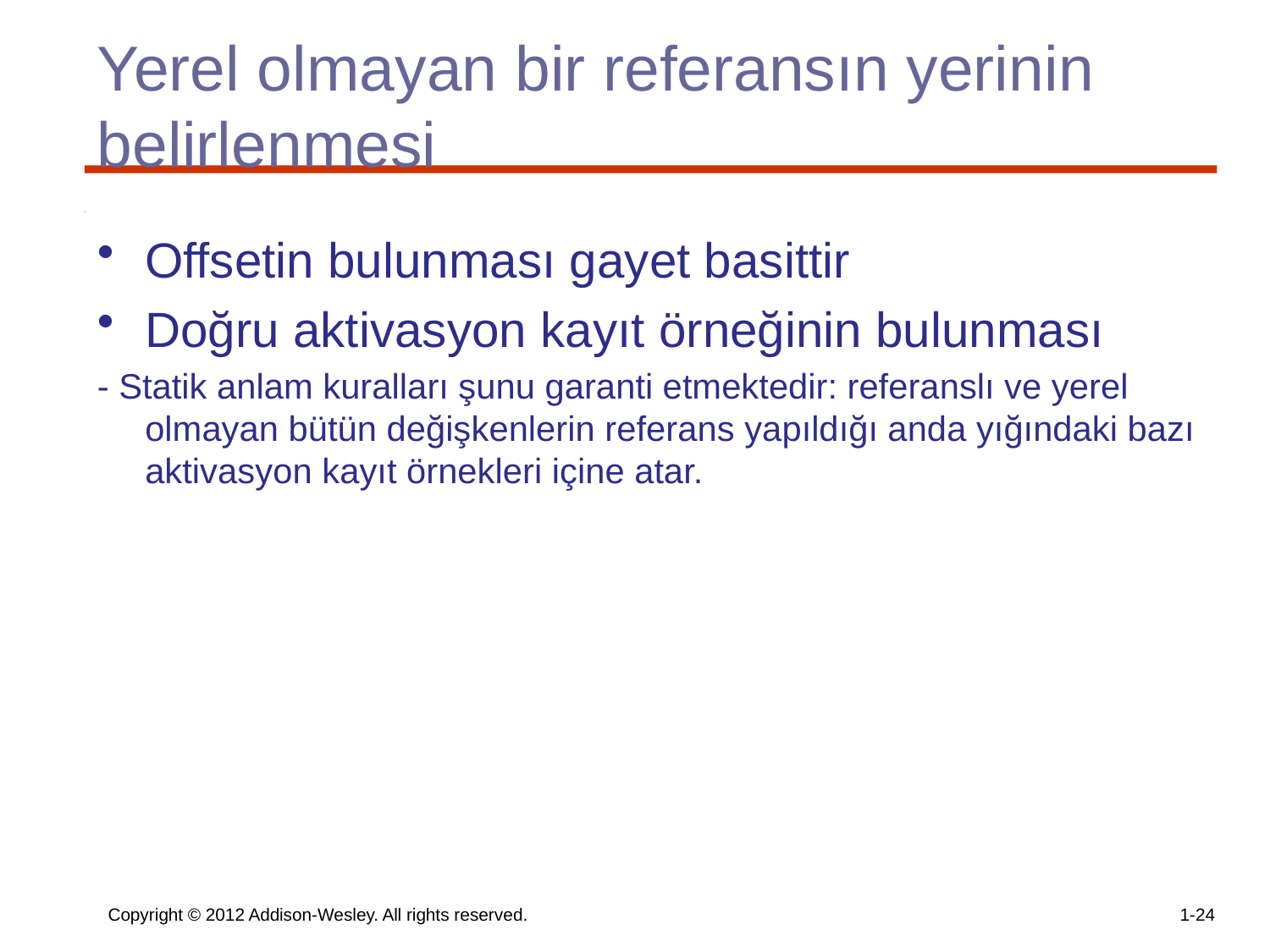

# Yerel olmayan bir referansın yerinin belirlenmesi
Offsetin bulunması gayet basittir
Doğru aktivasyon kayıt örneğinin bulunması
- Statik anlam kuralları şunu garanti etmektedir: referanslı ve yerel olmayan bütün değişkenlerin referans yapıldığı anda yığındaki bazı aktivasyon kayıt örnekleri içine atar.

Copyright © 2012 Addison-Wesley. All rights reserved.
1-24